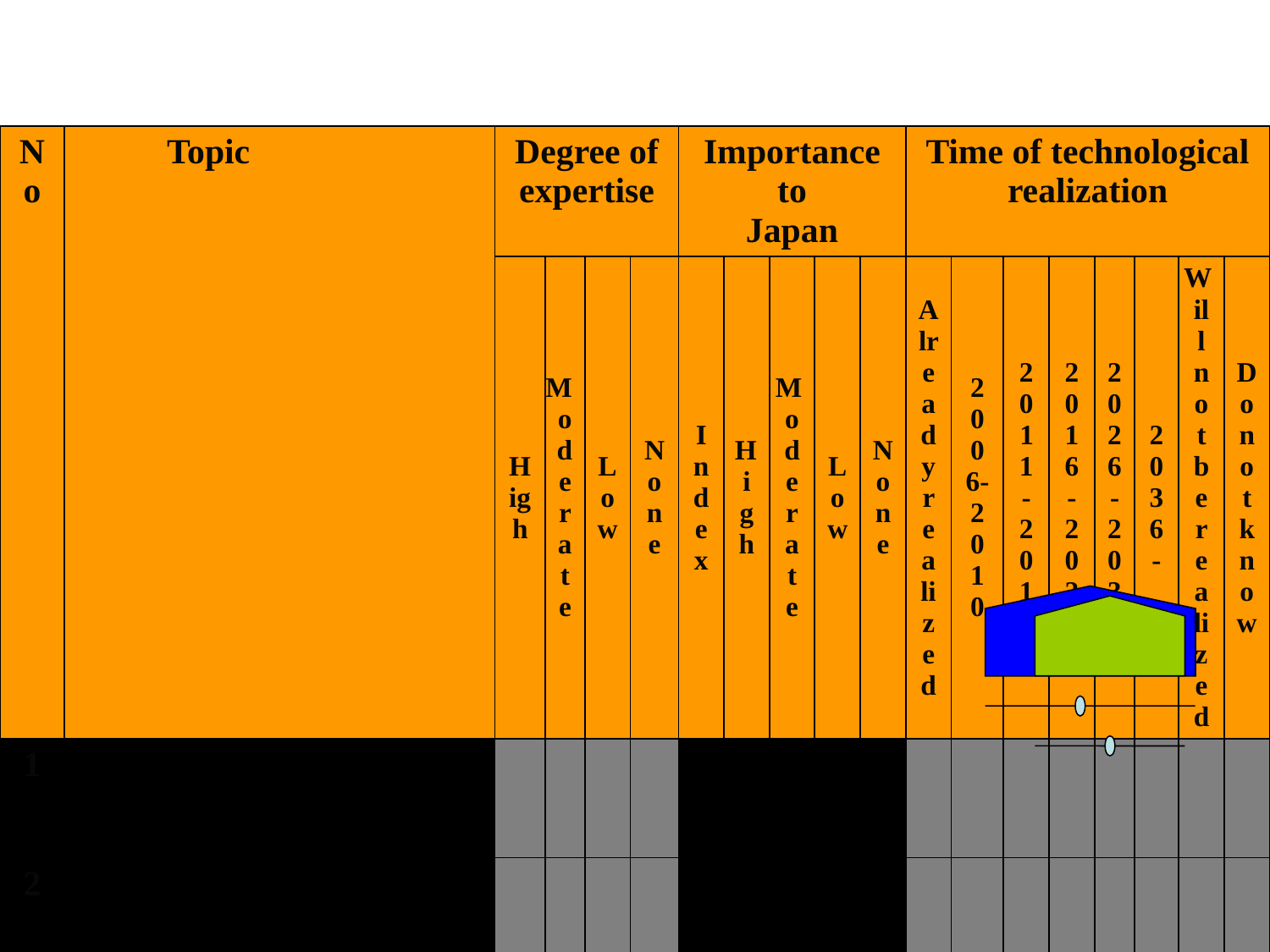

| No | Topic | Degree of expertise |  |  |  | Importance to Japan |  |  |  |  | Time of technological realization |  |  |  |  |  |  |  |
| --- | --- | --- | --- | --- | --- | --- | --- | --- | --- | --- | --- | --- | --- | --- | --- | --- | --- | --- |
|  |  | High | Moderate | Low | None | Index | High | Moderate | Low | None | Already realized | 2006-2010 | 2011-2015 | 2016-2025 | 2026-2035 | 2036- | Will not be realized | Do not know |
| 1 |  |  |  |  |  |  |  |  |  |  |  |  |  |  |  |  |  |  |
| 2 |  |  |  |  |  |  |  |  |  |  |  |  |  |  |  |  |  |  |